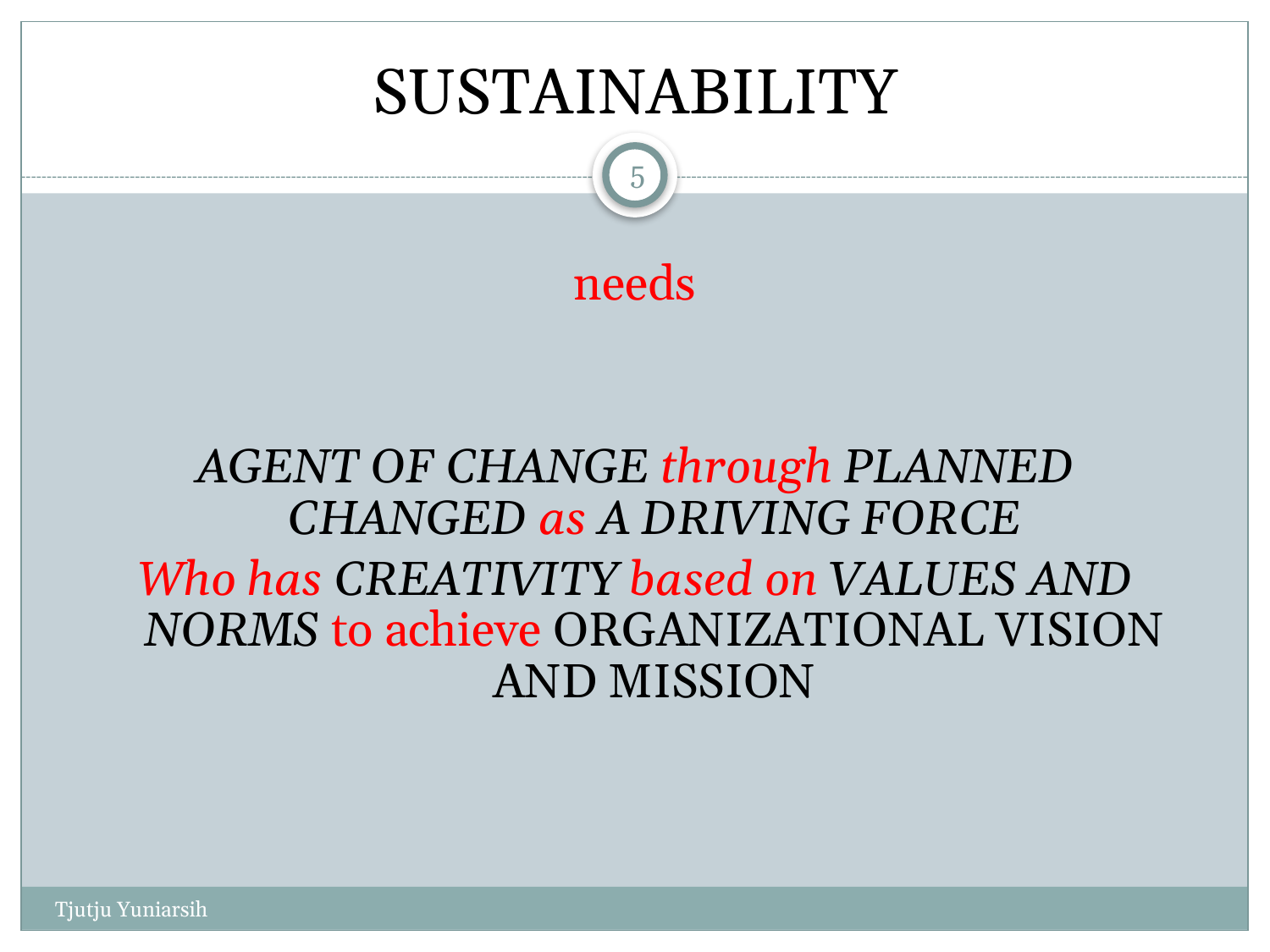

SUSTAINABILITY

needs

AGENT OF CHANGE through PLANNED CHANGED as A DRIVING FORCE
Who has CREATIVITY based on VALUES AND NORMS to achieve ORGANIZATIONAL VISION AND MISSION
5
Tjutju Yuniarsih